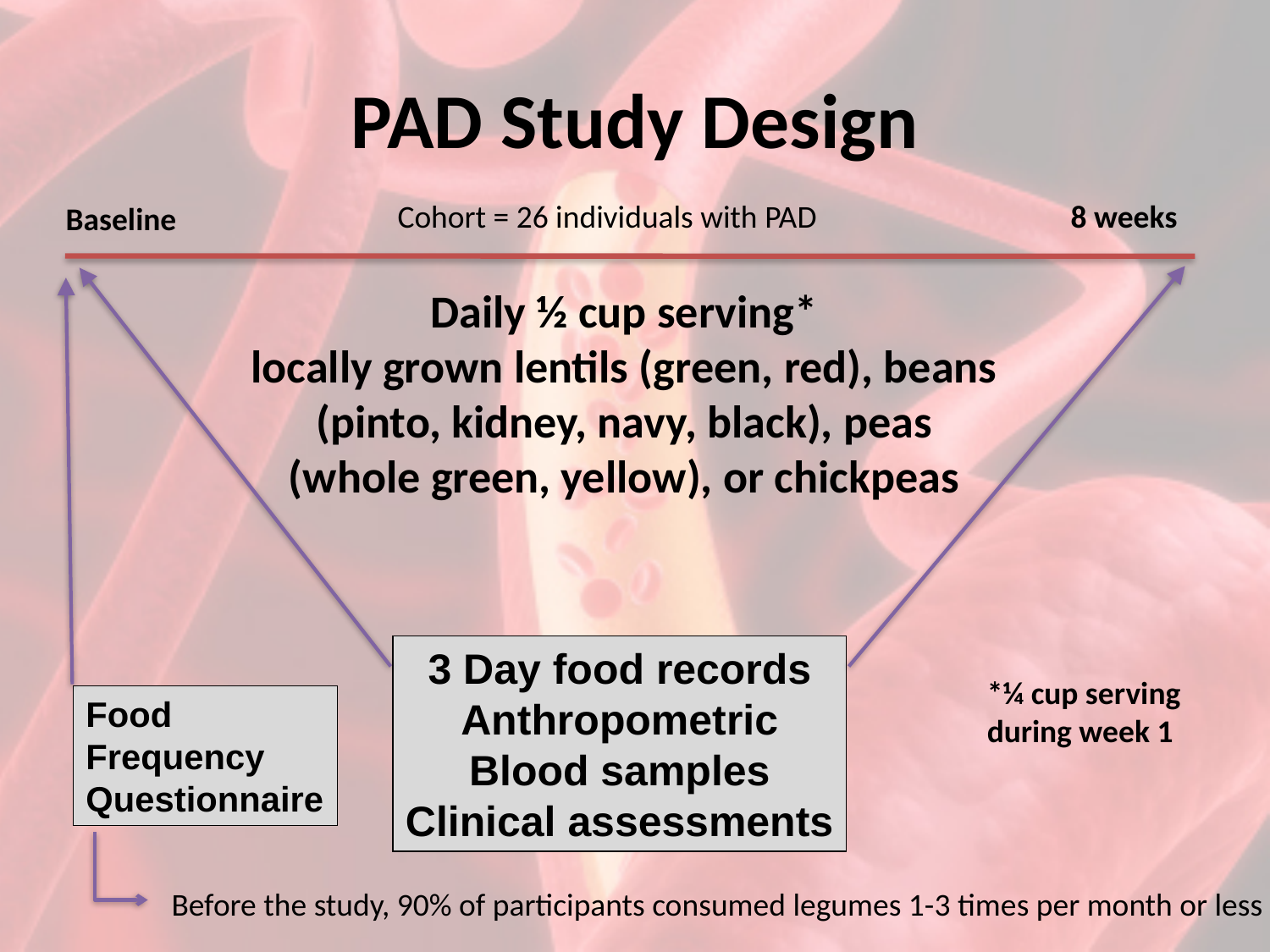

PAD Study Design
Cohort = 26 individuals with PAD
8 weeks
Baseline

Daily ½ cup serving*
locally grown lentils (green, red), beans (pinto, kidney, navy, black), peas (whole green, yellow), or chickpeas

3 Day food records
Anthropometric
Blood samples
Clinical assessments
*¼ cup serving
during week 1
Food
Frequency
Questionnaire
Before the study, 90% of participants consumed legumes 1-3 times per month or less